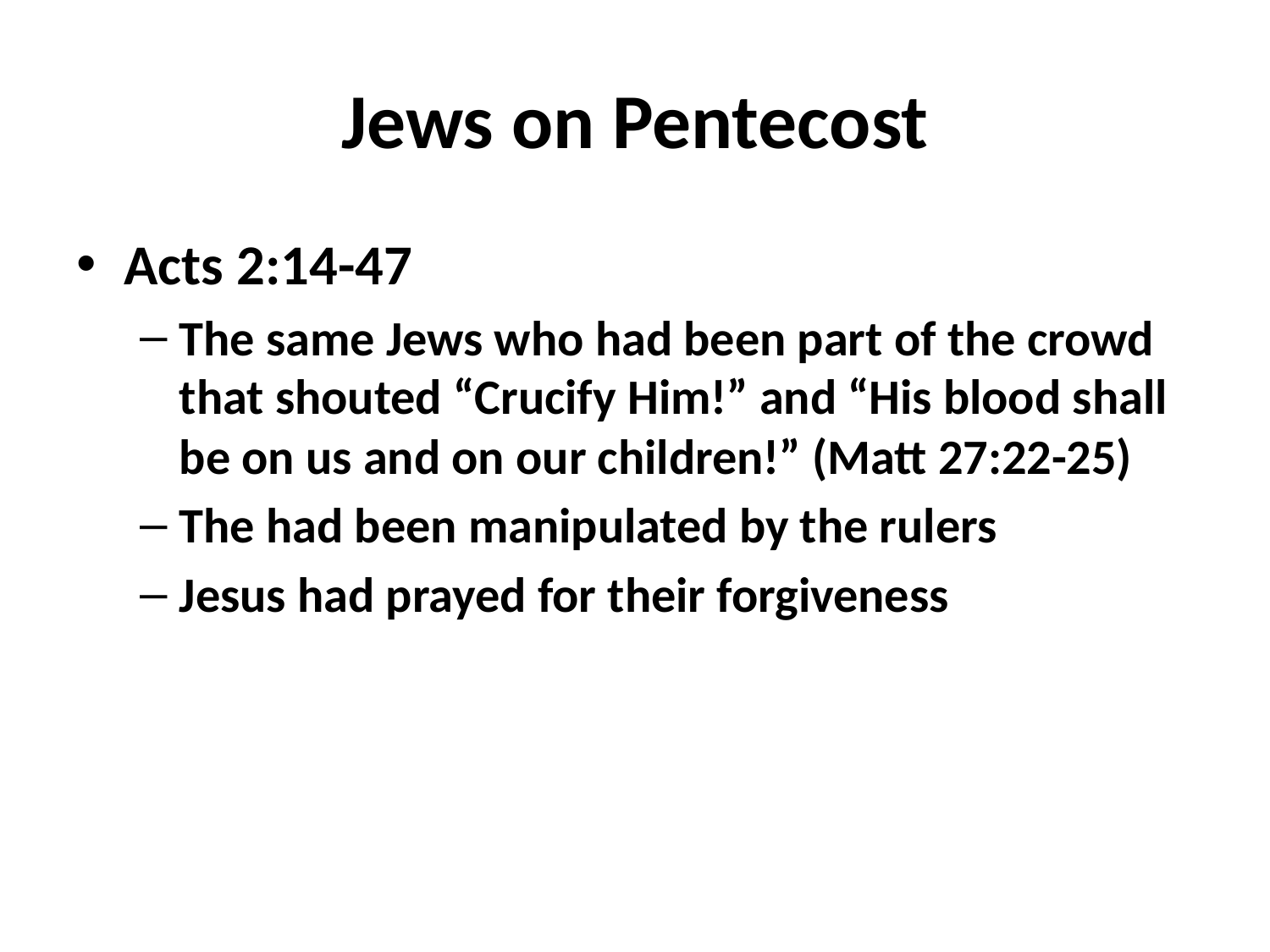

# Jews on Pentecost
Acts 2:14-47
The same Jews who had been part of the crowd that shouted “Crucify Him!” and “His blood shall be on us and on our children!” (Matt 27:22-25)
The had been manipulated by the rulers
Jesus had prayed for their forgiveness